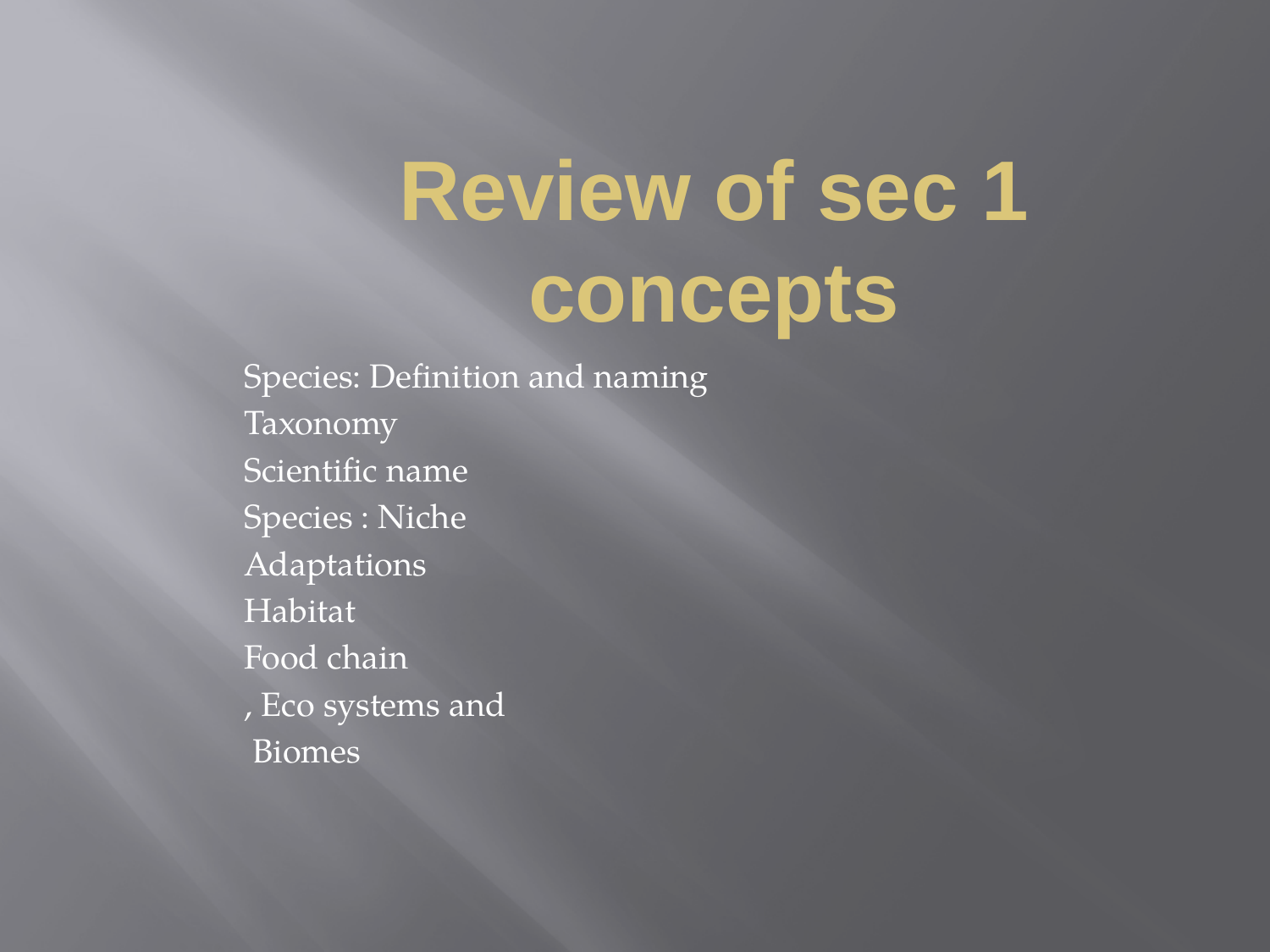

# Review of sec 1 concepts
Species: Definition and naming
	Taxonomy
	Scientific name
Species : Niche
	Adaptations
	Habitat
	Food chain
, Eco systems and
 Biomes